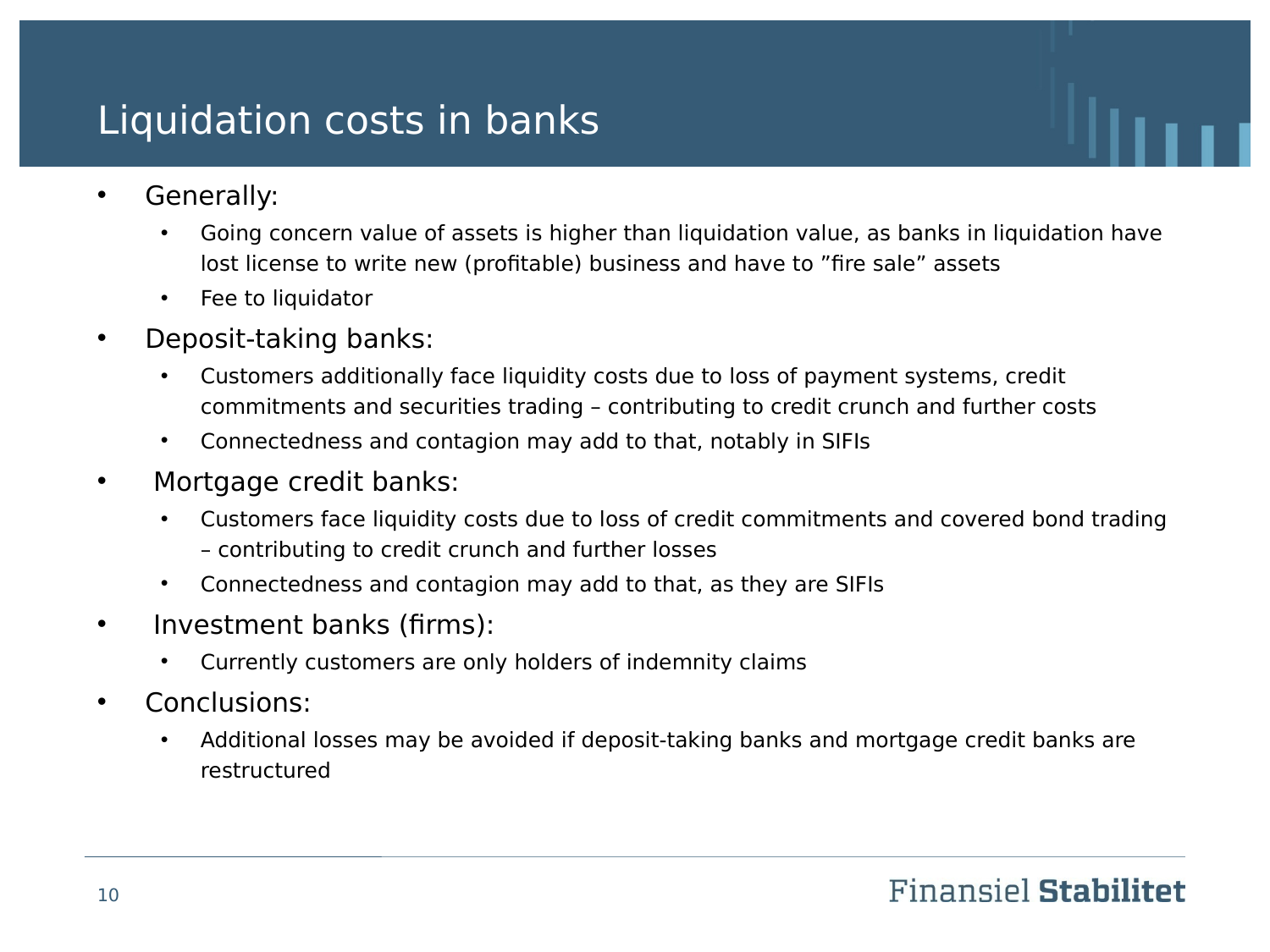

# Liquidation costs in banks
Generally:
Going concern value of assets is higher than liquidation value, as banks in liquidation have lost license to write new (profitable) business and have to ”fire sale” assets
Fee to liquidator
Deposit-taking banks:
Customers additionally face liquidity costs due to loss of payment systems, credit commitments and securities trading – contributing to credit crunch and further costs
Connectedness and contagion may add to that, notably in SIFIs
 Mortgage credit banks:
Customers face liquidity costs due to loss of credit commitments and covered bond trading – contributing to credit crunch and further losses
Connectedness and contagion may add to that, as they are SIFIs
 Investment banks (firms):
Currently customers are only holders of indemnity claims
Conclusions:
Additional losses may be avoided if deposit-taking banks and mortgage credit banks are restructured